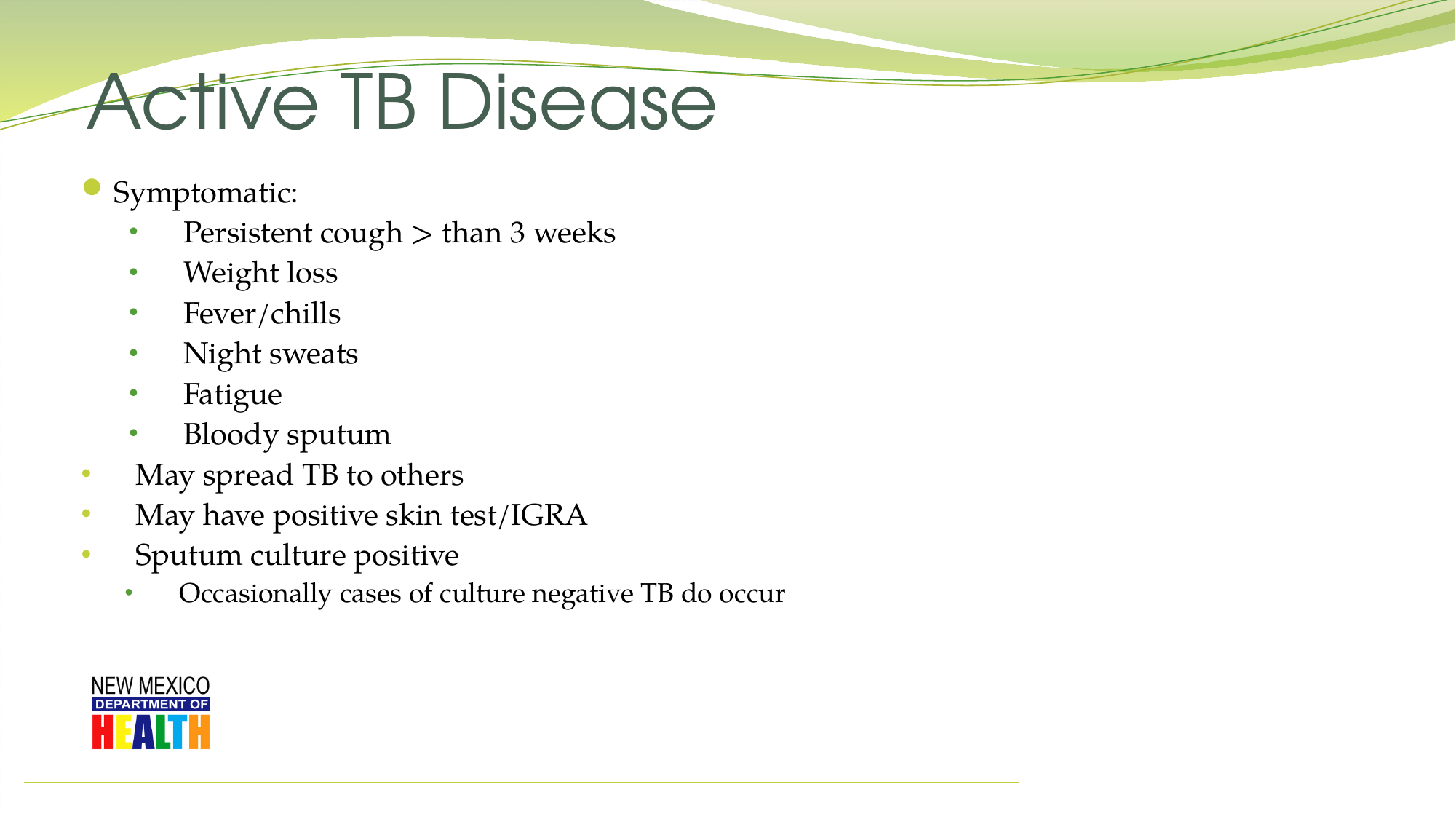

# Active TB Disease
Symptomatic:
Persistent cough > than 3 weeks
Weight loss
Fever/chills
Night sweats
Fatigue
Bloody sputum
May spread TB to others
May have positive skin test/IGRA
Sputum culture positive
Occasionally cases of culture negative TB do occur